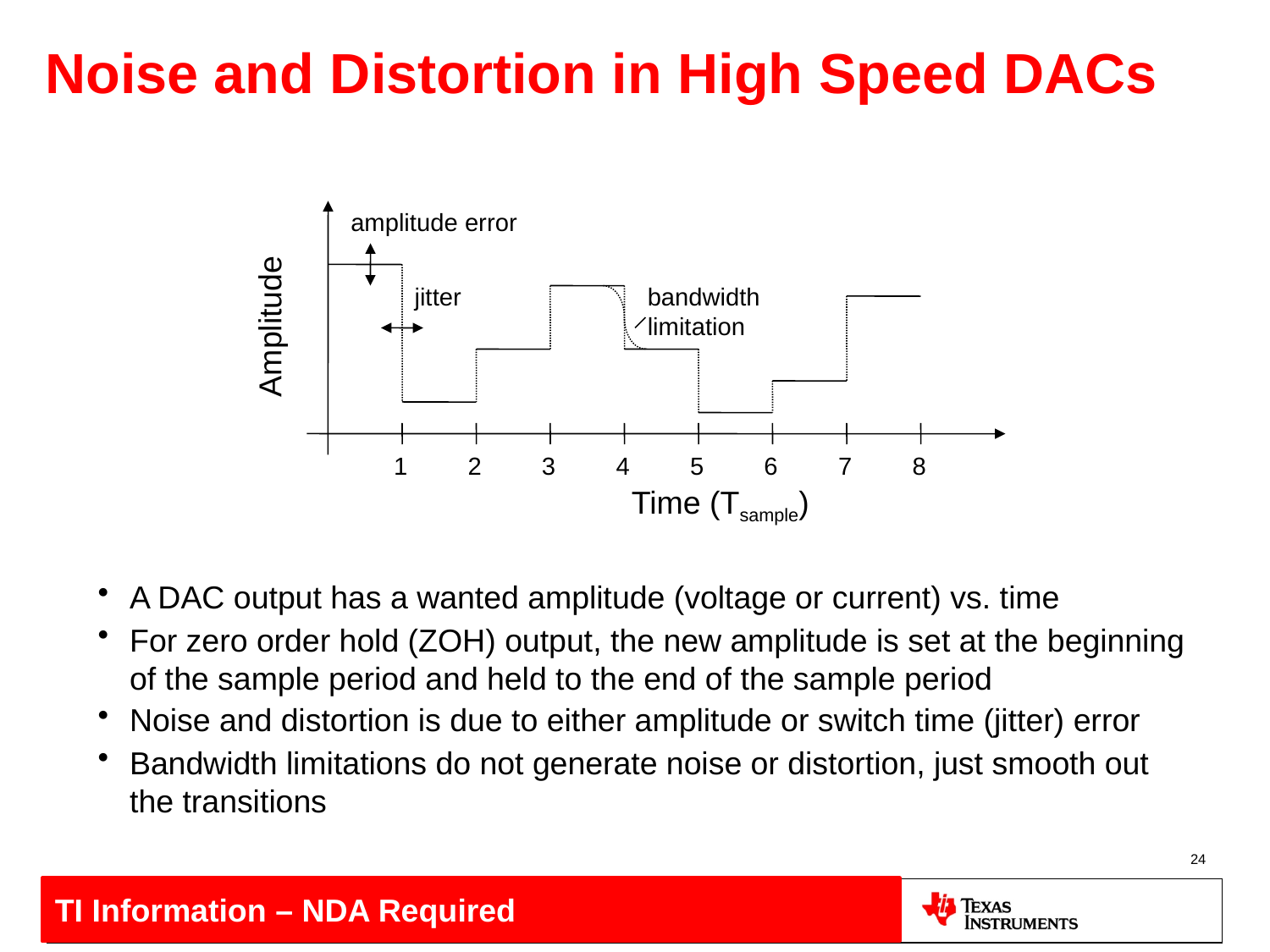

# Noise and Distortion in High Speed DACs

amplitude error

jitter
bandwidth
limitation

Amplitude

1
2
3
4
5
6
7
8
Time (Tsample)
A DAC output has a wanted amplitude (voltage or current) vs. time
For zero order hold (ZOH) output, the new amplitude is set at the beginning
of the sample period and held to the end of the sample period
Noise and distortion is due to either amplitude or switch time (jitter) error
Bandwidth limitations do not generate noise or distortion, just smooth out
the transitions
24